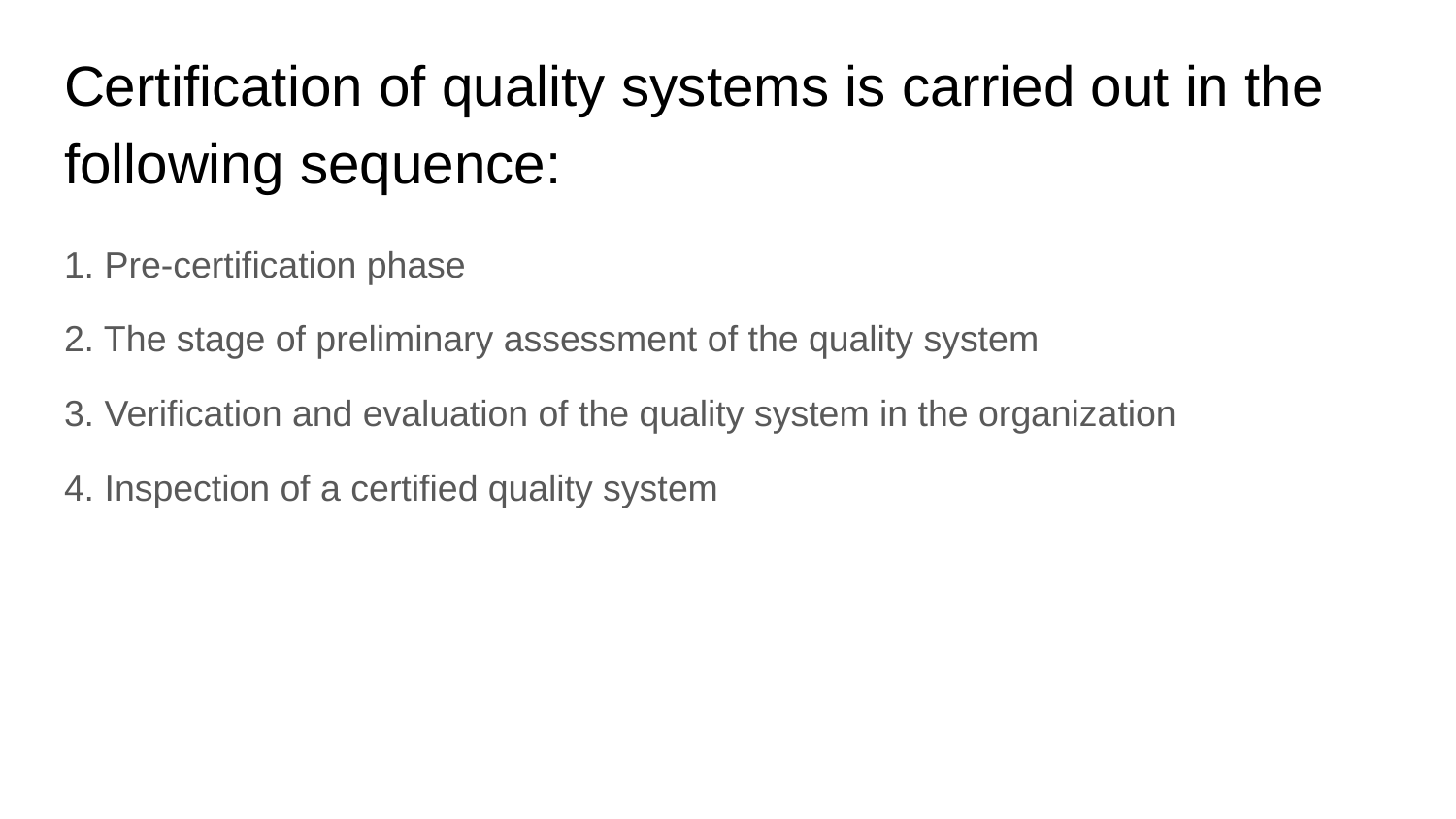

# Certification of quality systems is carried out in the following sequence:

1. Pre-certification phase
2. The stage of preliminary assessment of the quality system
3. Verification and evaluation of the quality system in the organization
4. Inspection of a certified quality system